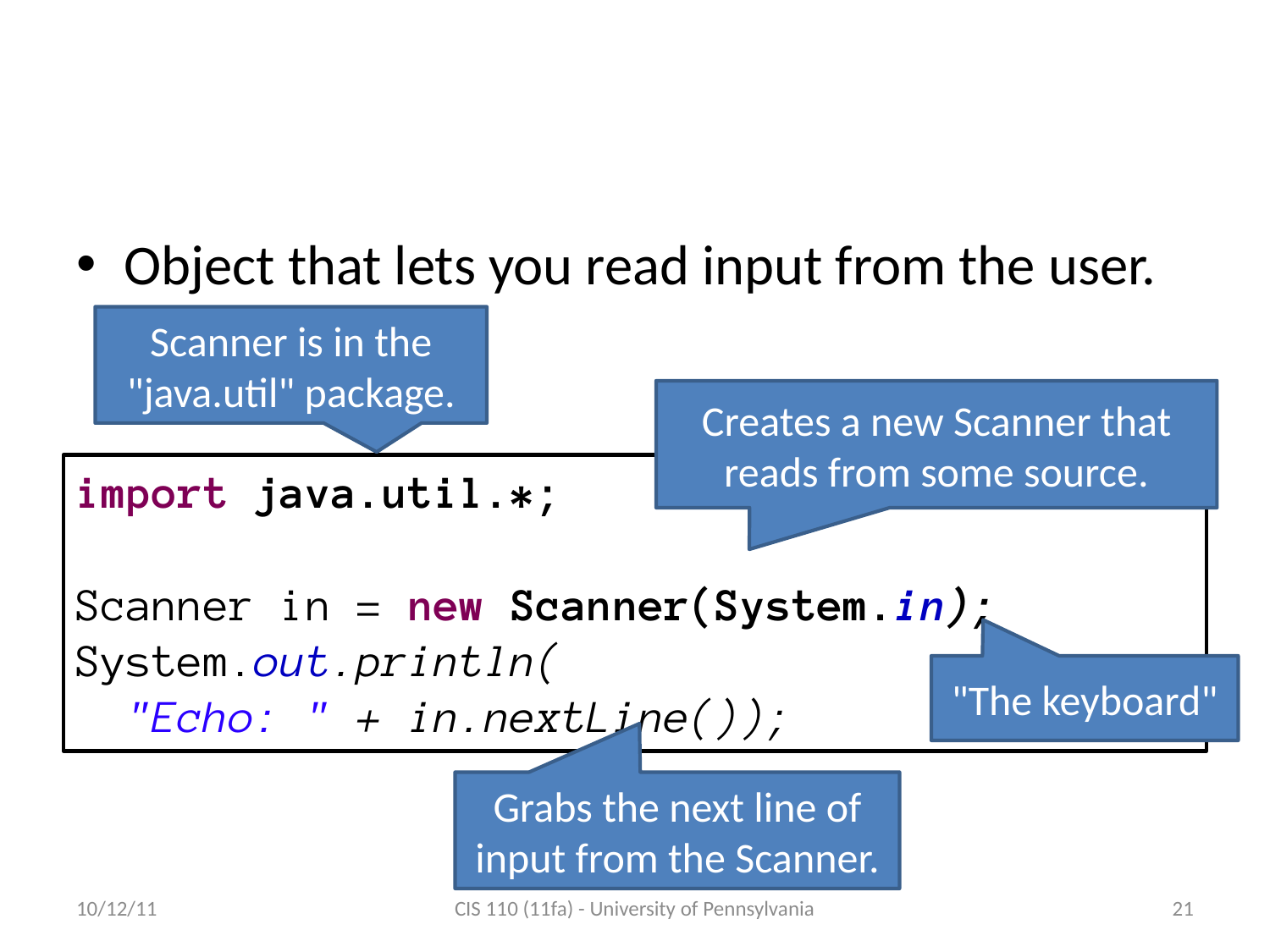

# Introducing the Scanner Class
Object that lets you read input from the user.
Scanner is in the "java.util" package.
Creates a new Scanner that reads from some source.
import java.util.*;

Scanner in = new Scanner(System.in);
System.out.println(
  "Echo: " + in.nextLine());
"The keyboard"
Grabs the next line of input from the Scanner.
10/12/11
CIS 110 (11fa) - University of Pennsylvania
21